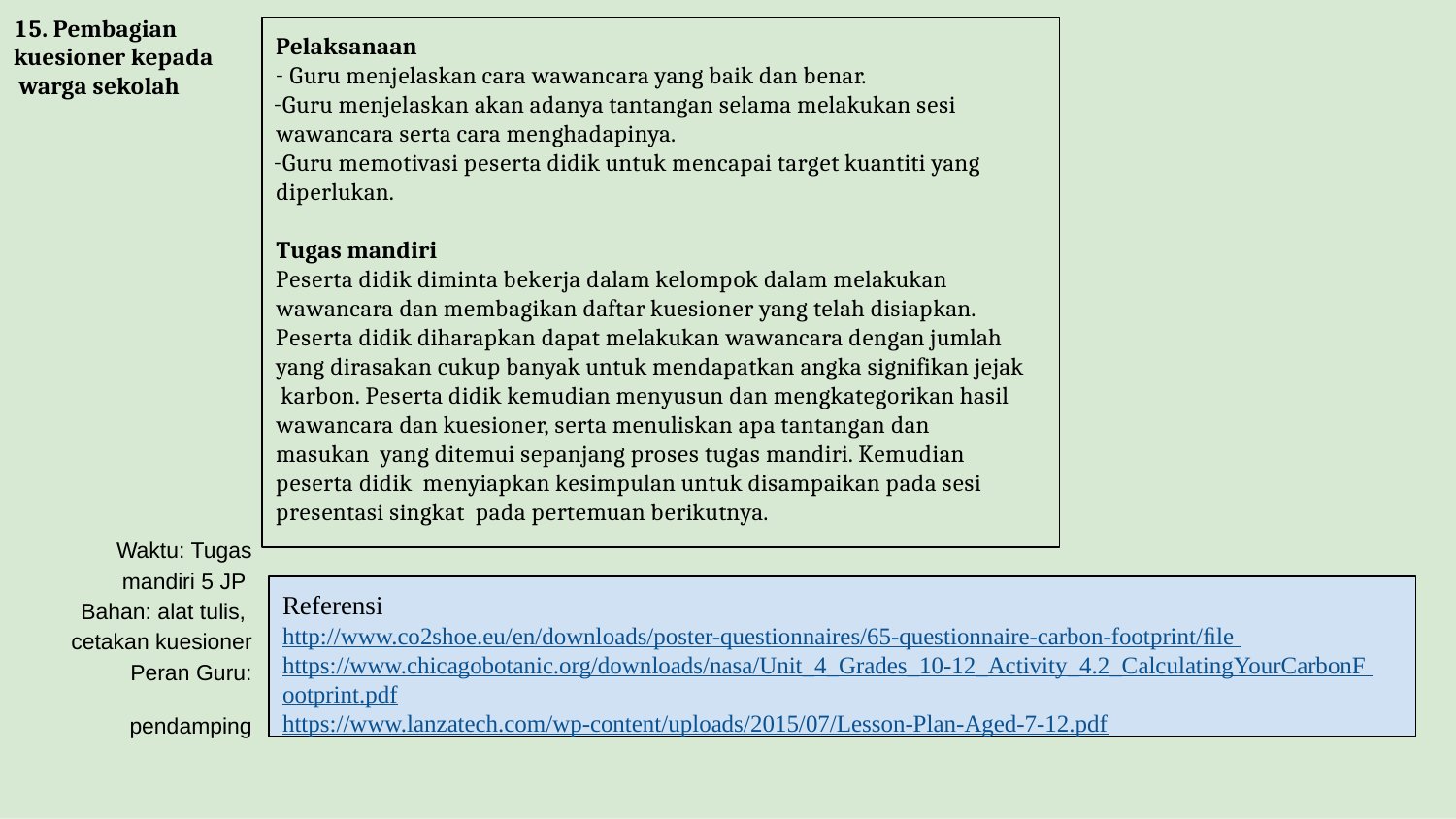

# 15. Pembagian  kuesioner kepada  warga sekolah

Pelaksanaan
Guru menjelaskan cara wawancara yang baik dan benar.
Guru menjelaskan akan adanya tantangan selama melakukan sesi  wawancara serta cara menghadapinya.
Guru memotivasi peserta didik untuk mencapai target kuantiti yang  diperlukan.
Tugas mandiri
Peserta didik diminta bekerja dalam kelompok dalam melakukan  wawancara dan membagikan daftar kuesioner yang telah disiapkan.  Peserta didik diharapkan dapat melakukan wawancara dengan jumlah  yang dirasakan cukup banyak untuk mendapatkan angka signifikan jejak  karbon. Peserta didik kemudian menyusun dan mengkategorikan hasil  wawancara dan kuesioner, serta menuliskan apa tantangan dan masukan  yang ditemui sepanjang proses tugas mandiri. Kemudian peserta didik  menyiapkan kesimpulan untuk disampaikan pada sesi presentasi singkat  pada pertemuan berikutnya.
Waktu: Tugas  mandiri 5 JP  Bahan: alat tulis,  cetakan kuesioner
Peran Guru:  pendamping
Referensi
http://www.co2shoe.eu/en/downloads/poster-questionnaires/65-questionnaire-carbon-footprint/ﬁle  https://www.chicagobotanic.org/downloads/nasa/Unit_4_Grades_10-12_Activity_4.2_CalculatingYourCarbonF  ootprint.pdf
https://www.lanzatech.com/wp-content/uploads/2015/07/Lesson-Plan-Aged-7-12.pdf